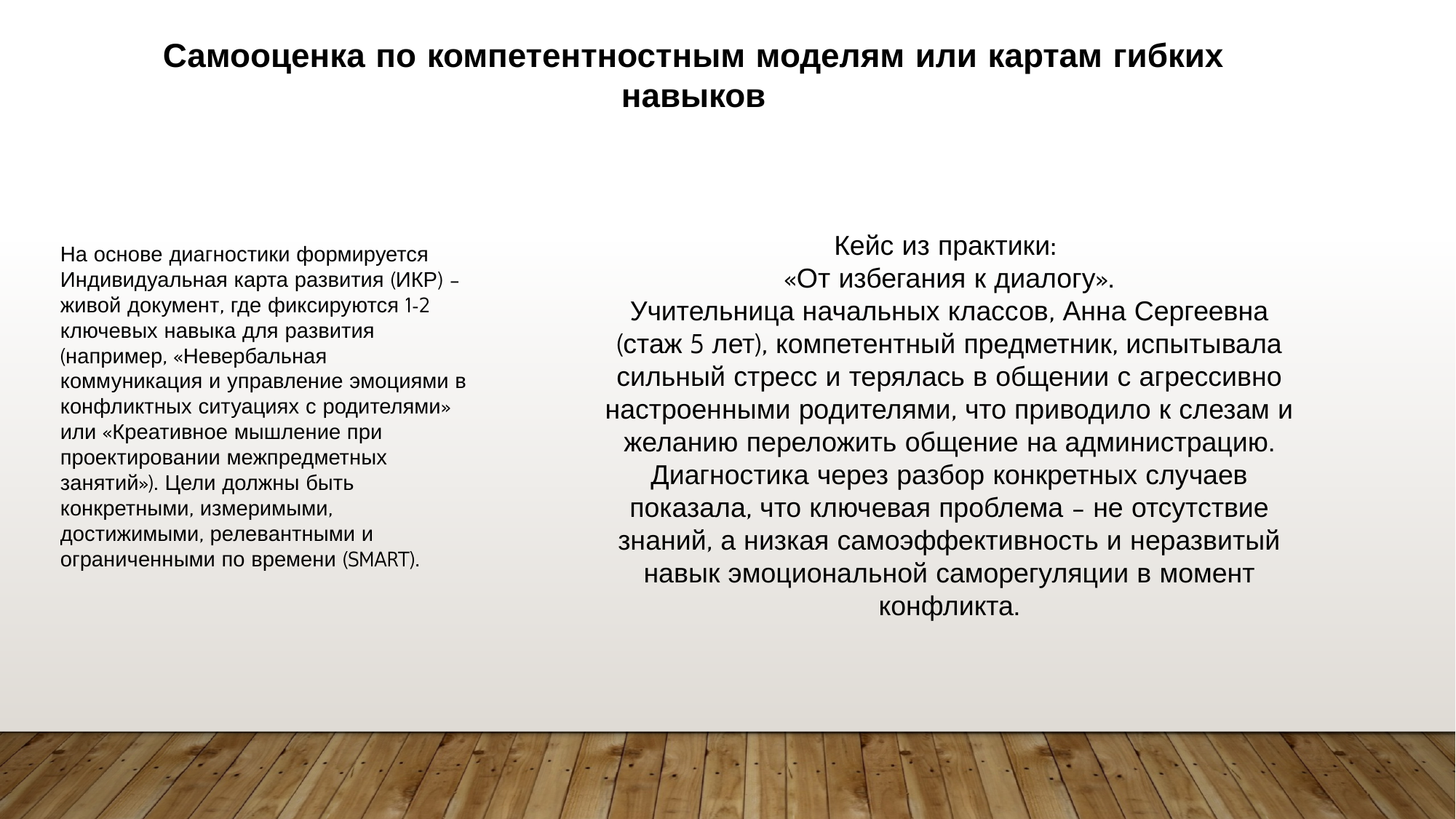

Самооценка по компетентностным моделям или картам гибких навыков
Кейс из практики:
«От избегания к диалогу».
Учительница начальных классов, Анна Сергеевна (стаж 5 лет), компетентный предметник, испытывала сильный стресс и терялась в общении с агрессивно настроенными родителями, что приводило к слезам и желанию переложить общение на администрацию. Диагностика через разбор конкретных случаев показала, что ключевая проблема – не отсутствие знаний, а низкая самоэффективность и неразвитый навык эмоциональной саморегуляции в момент конфликта.
На основе диагностики формируется Индивидуальная карта развития (ИКР) – живой документ, где фиксируются 1-2 ключевых навыка для развития (например, «Невербальная коммуникация и управление эмоциями в конфликтных ситуациях с родителями» или «Креативное мышление при проектировании межпредметных занятий»). Цели должны быть конкретными, измеримыми, достижимыми, релевантными и ограниченными по времени (SMART).